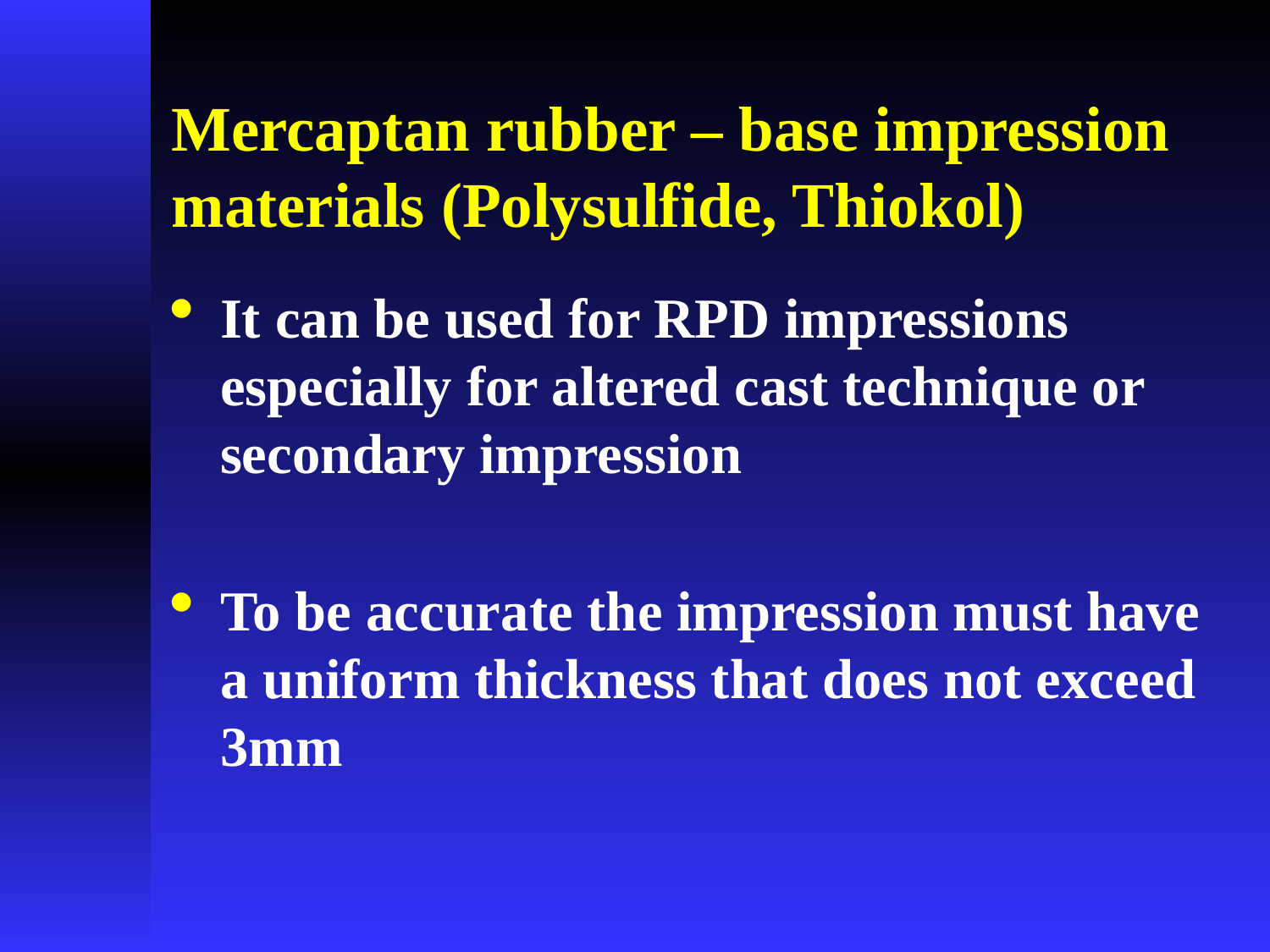

# Mercaptan rubber – base impression materials (Polysulfide, Thiokol)
It can be used for RPD impressions especially for altered cast technique or secondary impression

To be accurate the impression must have a uniform thickness that does not exceed 3mm